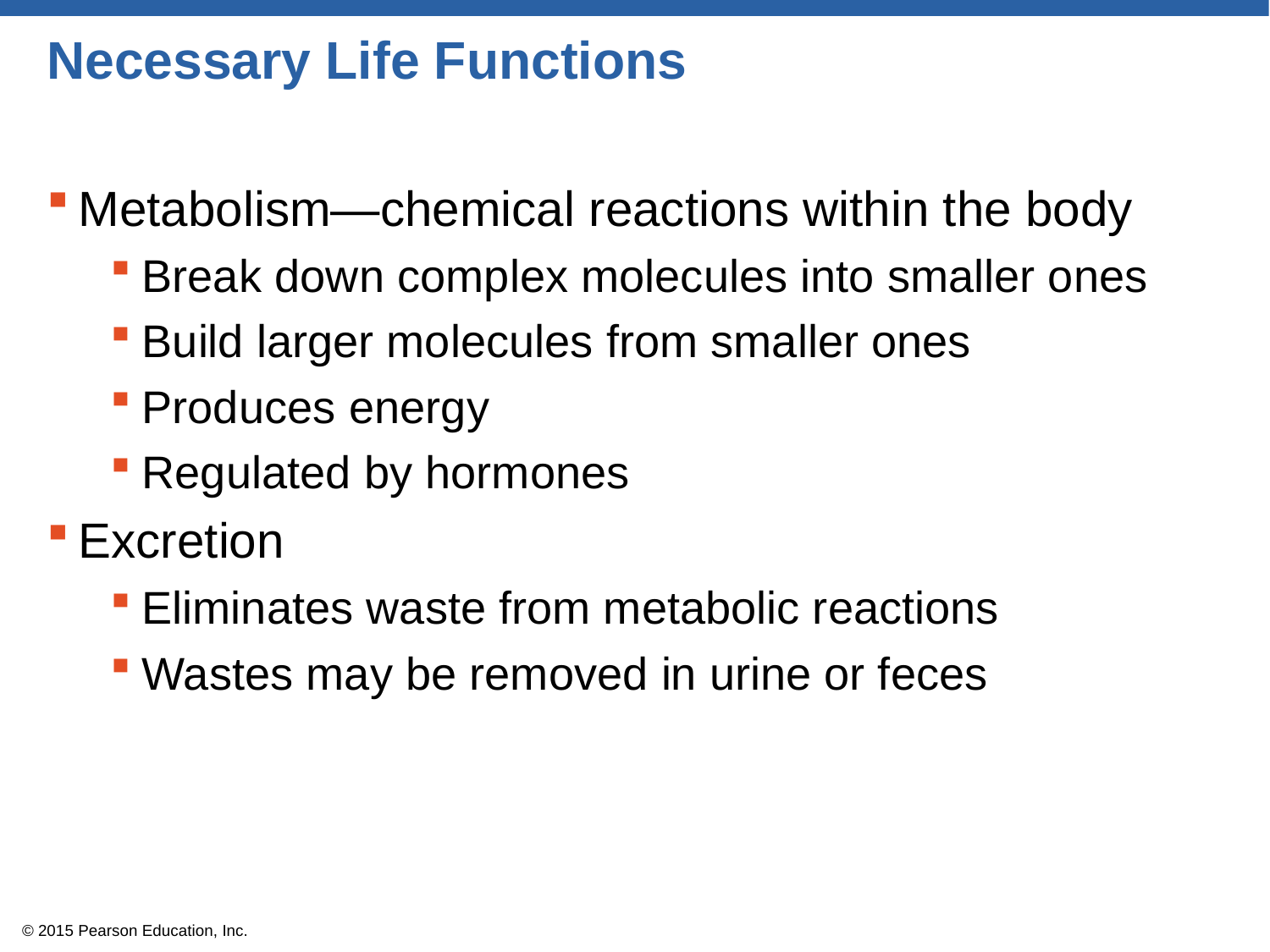

# Necessary Life Functions
Metabolism—chemical reactions within the body
Break down complex molecules into smaller ones
Build larger molecules from smaller ones
Produces energy
Regulated by hormones
Excretion
Eliminates waste from metabolic reactions
Wastes may be removed in urine or feces
© 2015 Pearson Education, Inc.